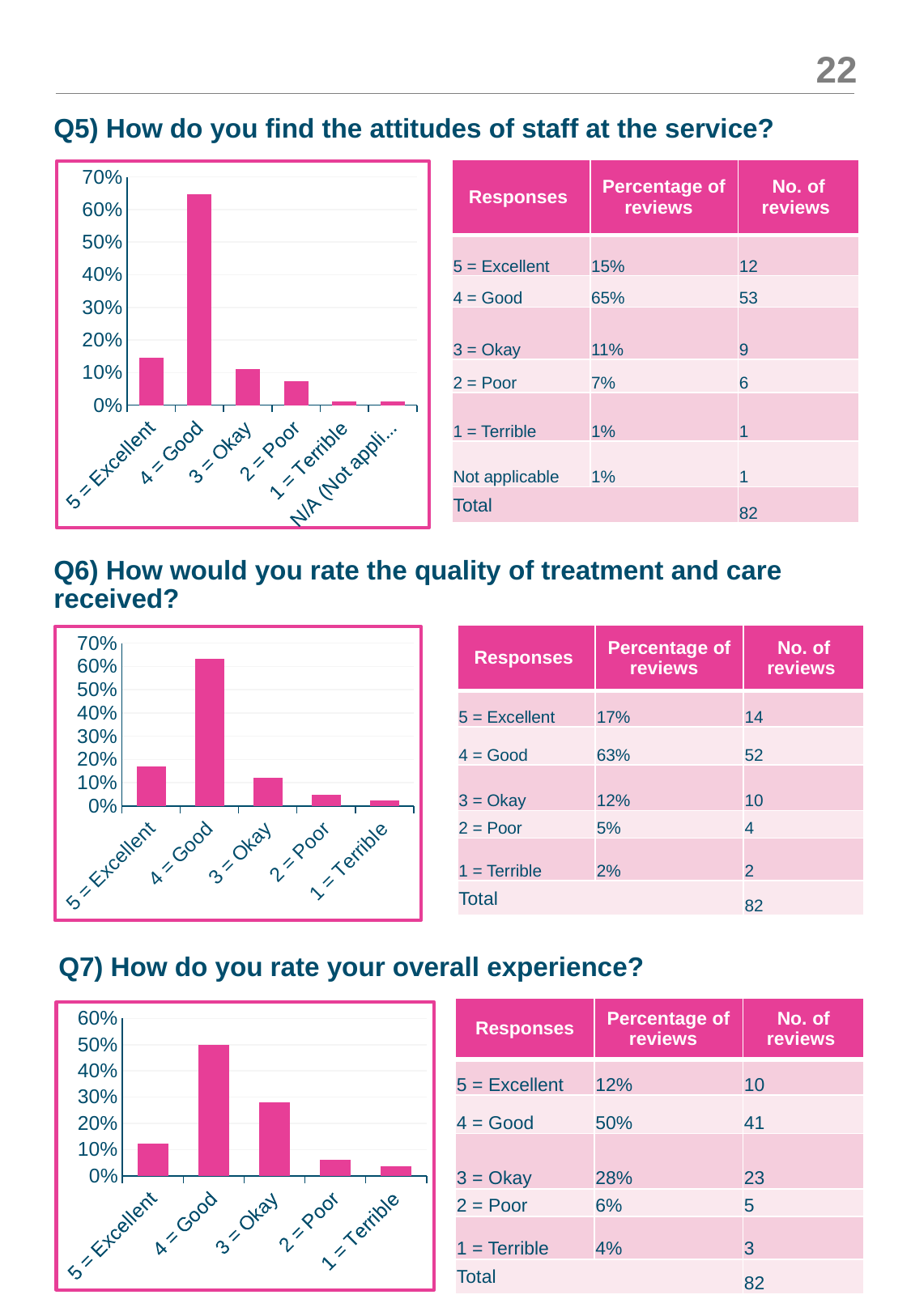

22
Q5) How do you find the attitudes of staff at the service?

### Chart

| Category | Responses |
|---|---|
| 5 = Excellent | 0.146 |
| 4 = Good | 0.646 |
| 3 = Okay | 0.11 |
| 2 = Poor | 0.073 |
| 1 = Terrible | 0.012 |
| N/A (Not applicable) | 0.012 |
| Responses | Percentage of reviews | No. of reviews |
| --- | --- | --- |
| 5 = Excellent | 15% | 12 |
| 4 = Good | 65% | 53 |
| 3 = Okay | 11% | 9 |
| 2 = Poor | 7% | 6 |
| 1 = Terrible | 1% | 1 |
| Not applicable | 1% | 1 |
| Total |  | 82 |
Q6) How would you rate the quality of treatment and care received?

### Chart

| Category | Responses |
|---|---|
| 5 = Excellent | 0.171 |
| 4 = Good | 0.634 |
| 3 = Okay | 0.122 |
| 2 = Poor | 0.049 |
| 1 = Terrible | 0.024 |
| Responses | Percentage of reviews | No. of reviews |
| --- | --- | --- |
| 5 = Excellent | 17% | 14 |
| 4 = Good | 63% | 52 |
| 3 = Okay | 12% | 10 |
| 2 = Poor | 5% | 4 |
| 1 = Terrible | 2% | 2 |
| Total |  | 82 |
Q7) How do you rate your overall experience?
| Responses | Percentage of reviews | No. of reviews |
| --- | --- | --- |
| 5 = Excellent | 12% | 10 |
| 4 = Good | 50% | 41 |
| 3 = Okay | 28% | 23 |
| 2 = Poor | 6% | 5 |
| 1 = Terrible | 4% | 3 |
| Total |  | 82 |

### Chart

| Category | Responses |
|---|---|
| 5 = Excellent | 0.122 |
| 4 = Good | 0.5 |
| 3 = Okay | 0.281 |
| 2 = Poor | 0.061 |
| 1 = Terrible | 0.037 |